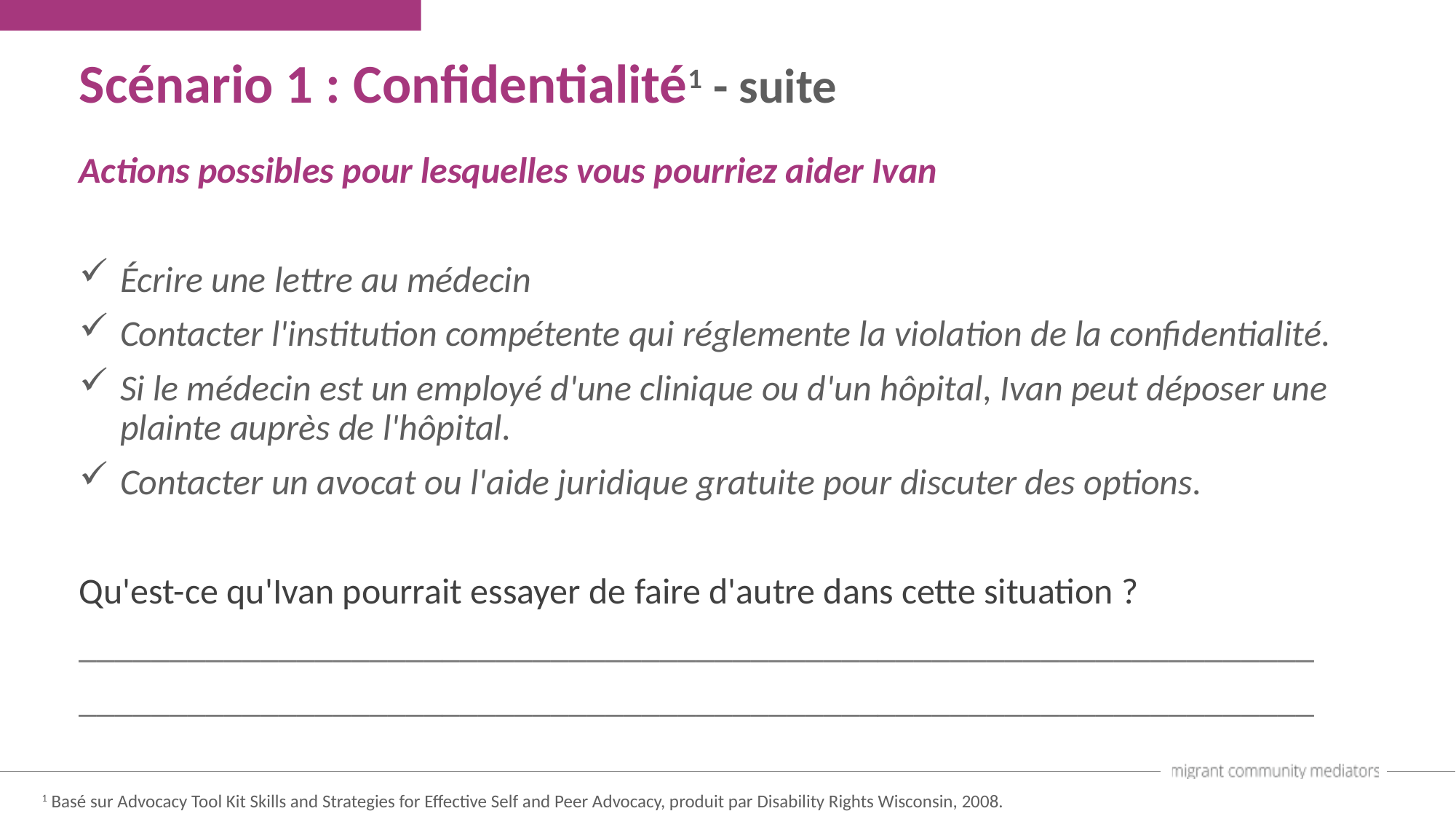

Scénario 1 : Confidentialité1 - suite
Actions possibles pour lesquelles vous pourriez aider Ivan

Écrire une lettre au médecin
Contacter l'institution compétente qui réglemente la violation de la confidentialité.
Si le médecin est un employé d'une clinique ou d'un hôpital, Ivan peut déposer une plainte auprès de l'hôpital.
Contacter un avocat ou l'aide juridique gratuite pour discuter des options.

Qu'est-ce qu'Ivan pourrait essayer de faire d'autre dans cette situation ?
____________________________________________________________________
____________________________________________________________________
1 Basé sur Advocacy Tool Kit Skills and Strategies for Effective Self and Peer Advocacy, produit par Disability Rights Wisconsin, 2008.